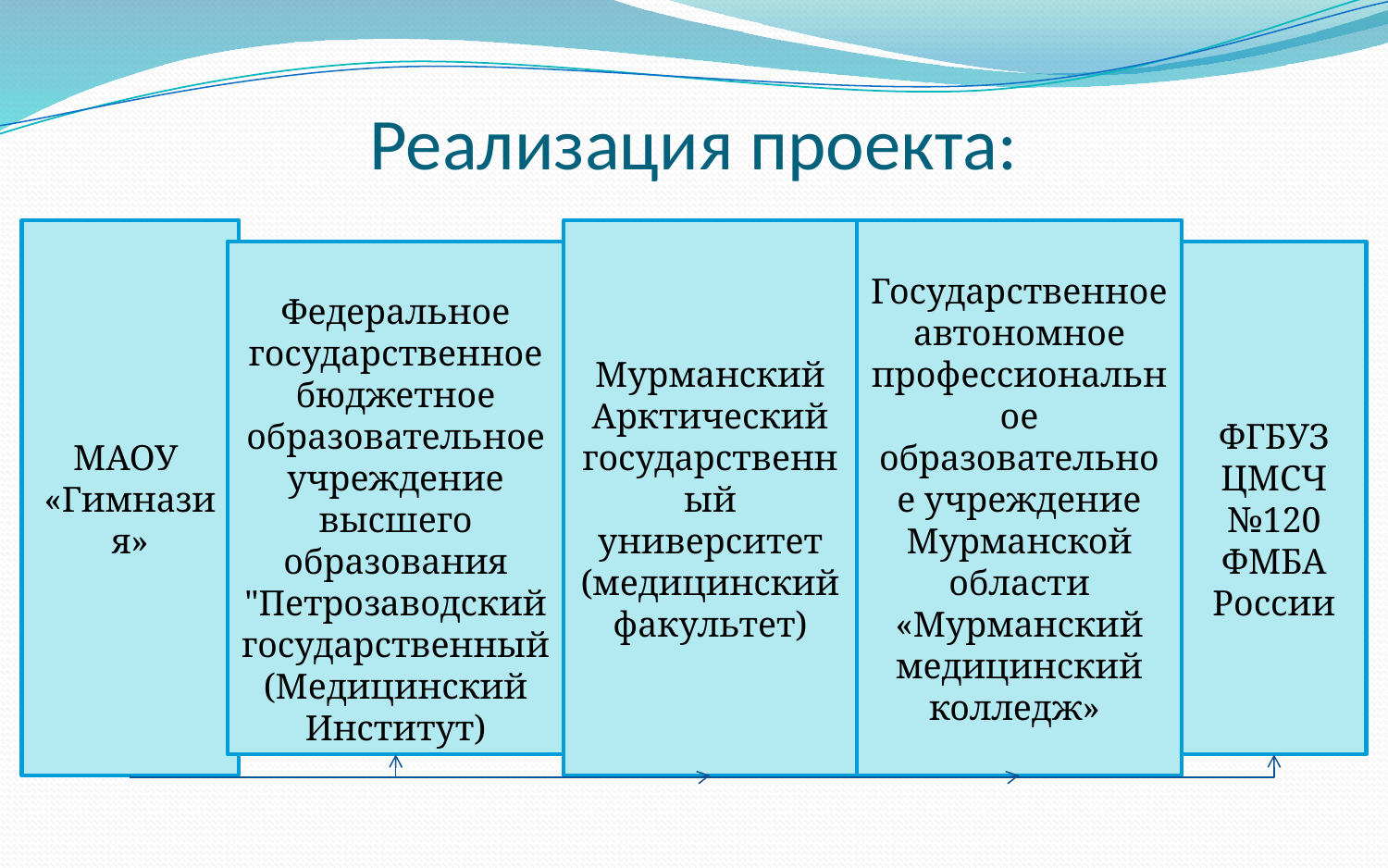

# Реализация проекта:

МАОУ
«Гимназия»

Федеральное государственное бюджетное образовательное учреждение высшего образования "Петрозаводский государственный
(Медицинский
Институт)

Мурманский Арктический государственный университет (медицинский факультет)

Государственное автономное профессиональное образовательное учреждение Мурманской области «Мурманский медицинский колледж»

ФГБУЗ ЦМСЧ №120 ФМБА России